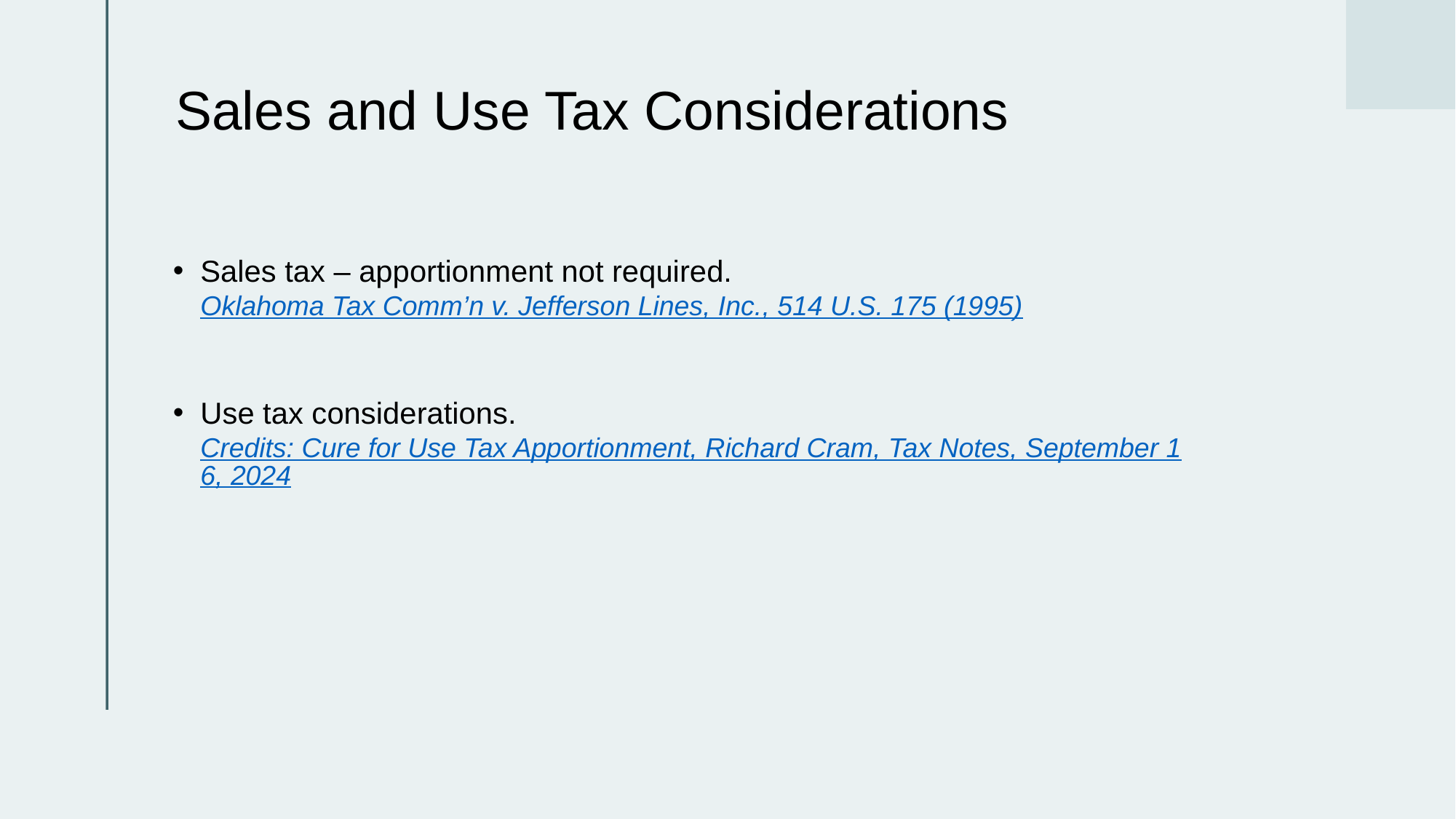

# Sales and Use Tax Considerations
Sales tax – apportionment not required. Oklahoma Tax Comm’n v. Jefferson Lines, Inc., 514 U.S. 175 (1995)

Use tax considerations. Credits: Cure for Use Tax Apportionment, Richard Cram, Tax Notes, September 16, 2024